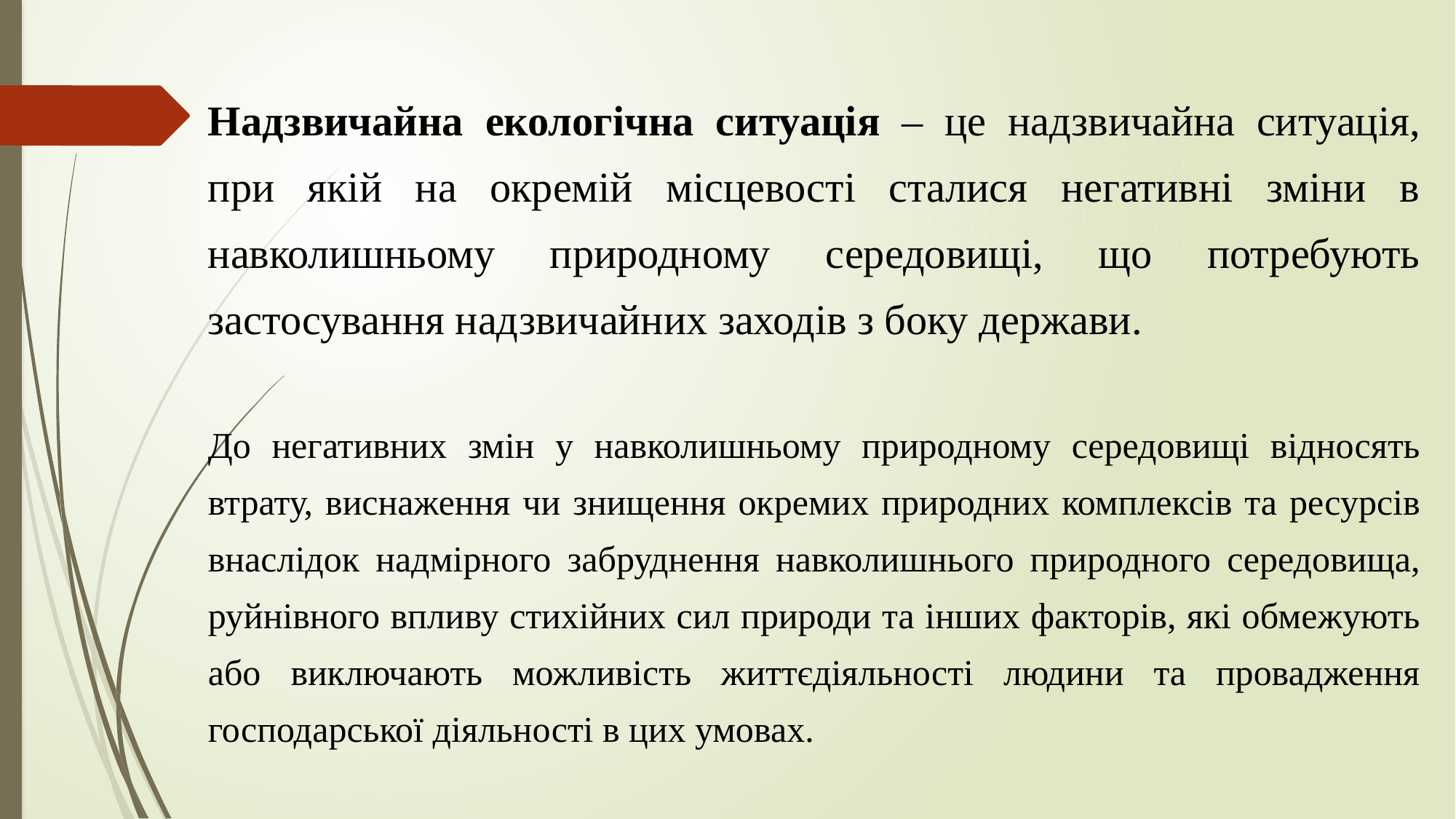

Надзвичайна екологічна ситуація – це надзвичайна ситуація, при якій на окремій місцевості сталися негативні зміни в навколишньому природному середовищі, що потребують застосування надзвичайних заходів з боку держави.

До негативних змін у навколишньому природному середовищі відносять втрату, виснаження чи знищення окремих природних комплексів та ресурсів внаслідок надмірного забруднення навколишнього природного середовища, руйнівного впливу стихійних сил природи та інших факторів, які обмежують або виключають можливість життєдіяльності людини та провадження господарської діяльності в цих умовах.